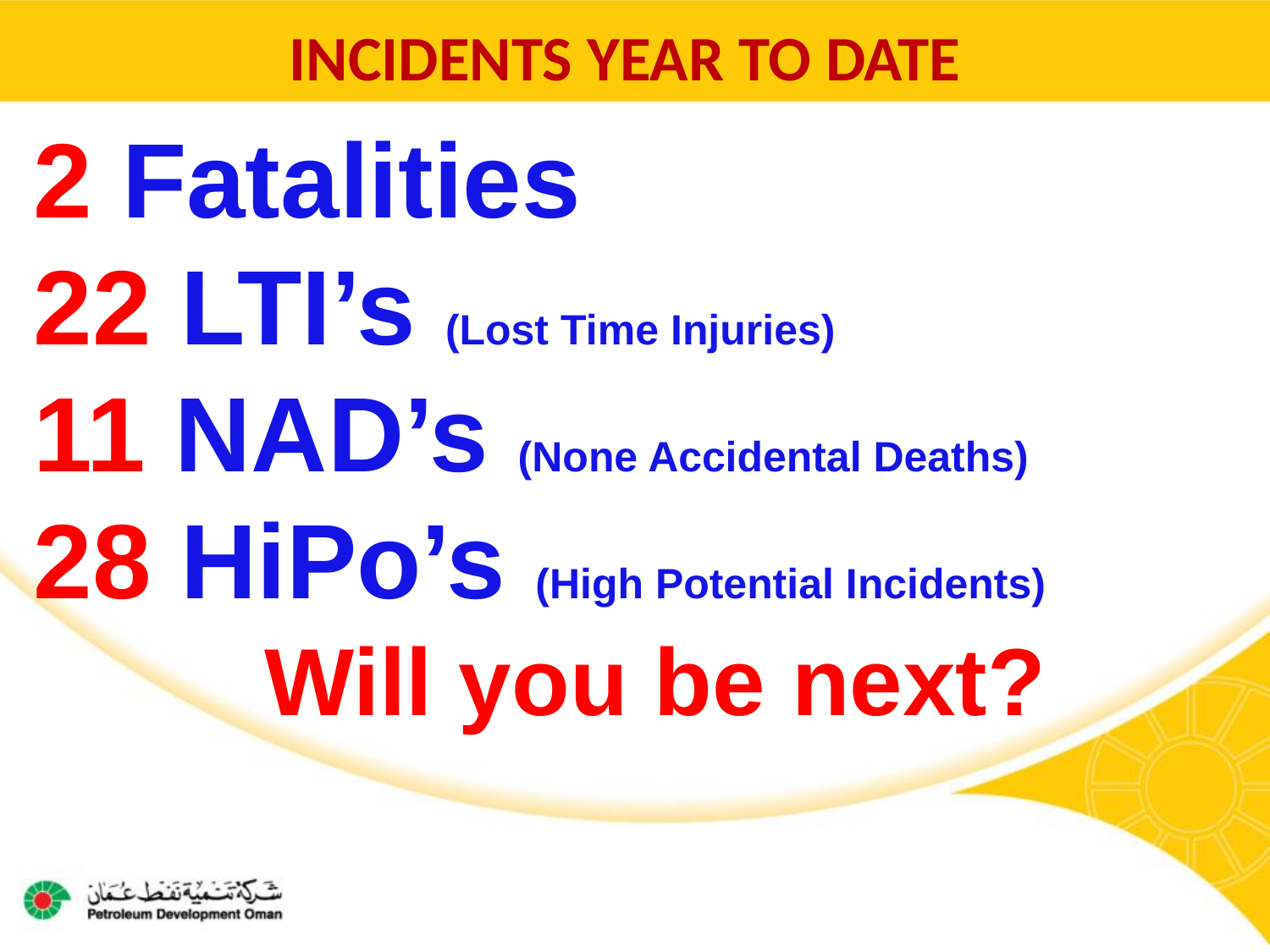

Incidents Year to date
2 Fatalities
22 LTI’s (Lost Time Injuries)
11 NAD’s (None Accidental Deaths)
28 HiPo’s (High Potential Incidents)
 Will you be next?